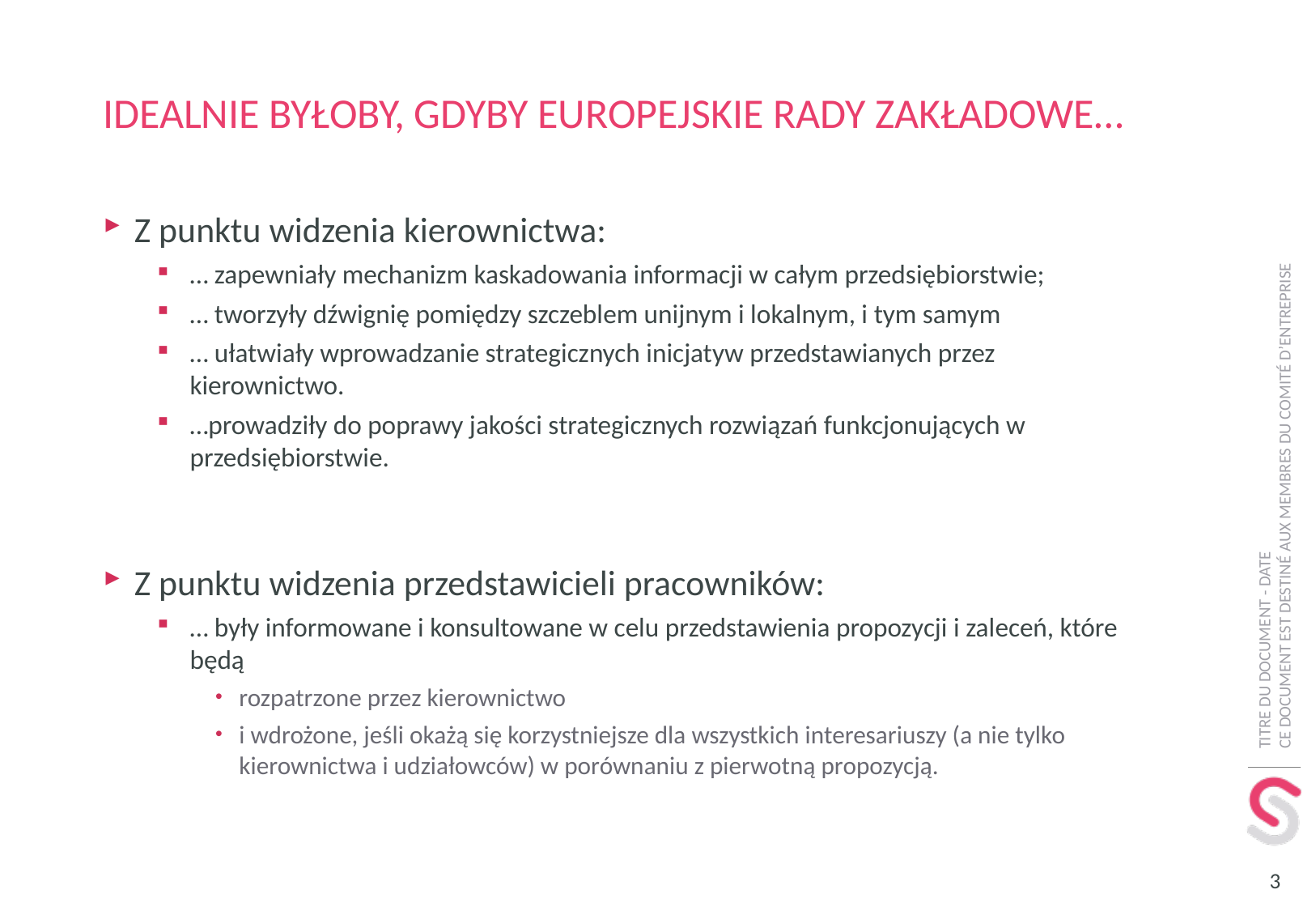

# Idealnie byłoby, gdyby europejskie rady zakładowe…
Z punktu widzenia kierownictwa:
… zapewniały mechanizm kaskadowania informacji w całym przedsiębiorstwie;
… tworzyły dźwignię pomiędzy szczeblem unijnym i lokalnym, i tym samym
… ułatwiały wprowadzanie strategicznych inicjatyw przedstawianych przez kierownictwo.
…prowadziły do poprawy jakości strategicznych rozwiązań funkcjonujących w przedsiębiorstwie.

Z punktu widzenia przedstawicieli pracowników:
… były informowane i konsultowane w celu przedstawienia propozycji i zaleceń, które będą
rozpatrzone przez kierownictwo
i wdrożone, jeśli okażą się korzystniejsze dla wszystkich interesariuszy (a nie tylko kierownictwa i udziałowców) w porównaniu z pierwotną propozycją.